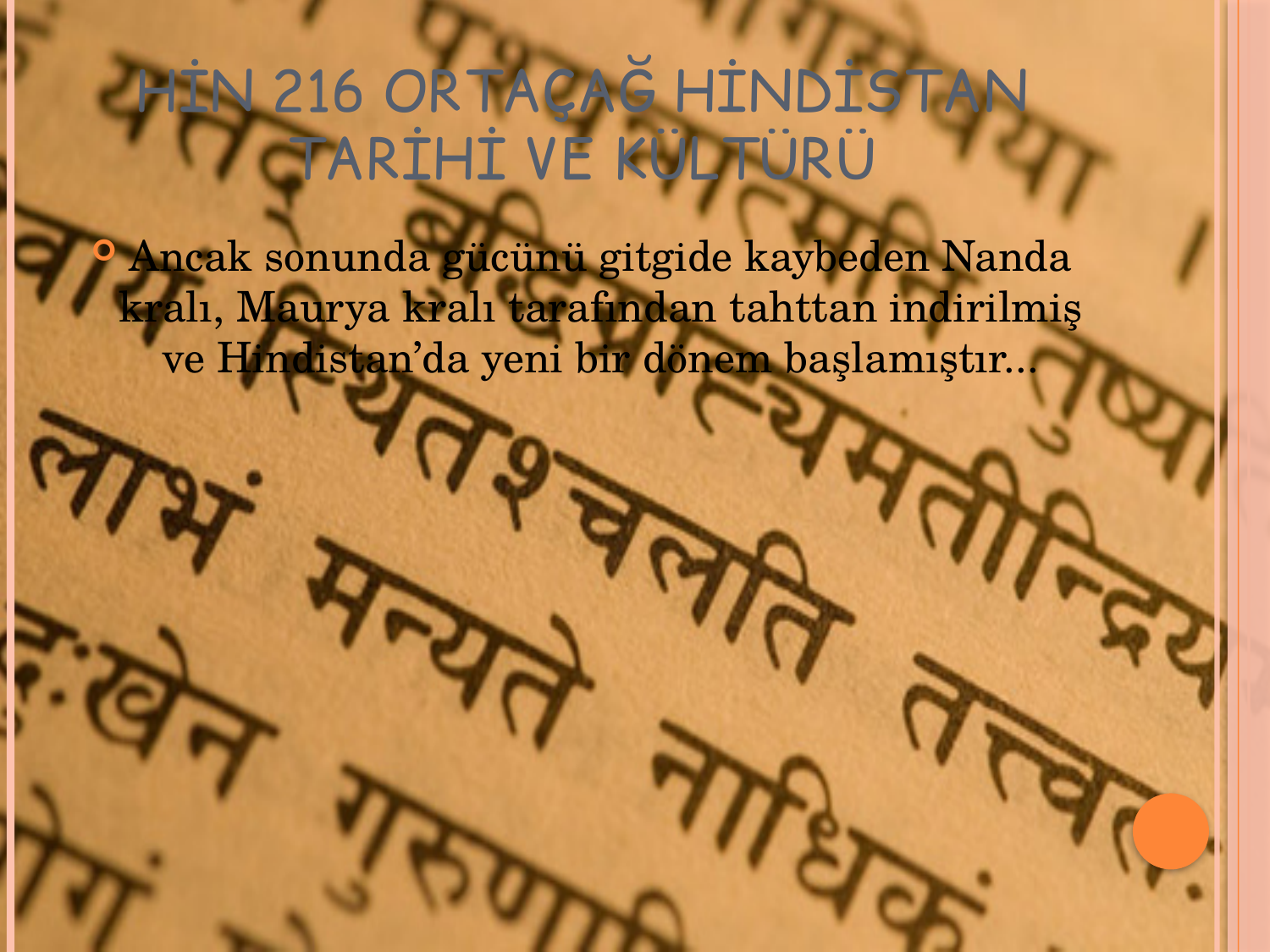

# HİN 216 ORTAÇAĞ HİNDİSTAN TARİHİ VE KÜLTÜRÜ
Ancak sonunda gücünü gitgide kaybeden Nanda kralı, Maurya kralı tarafından tahttan indirilmiş ve Hindistan’da yeni bir dönem başlamıştır...